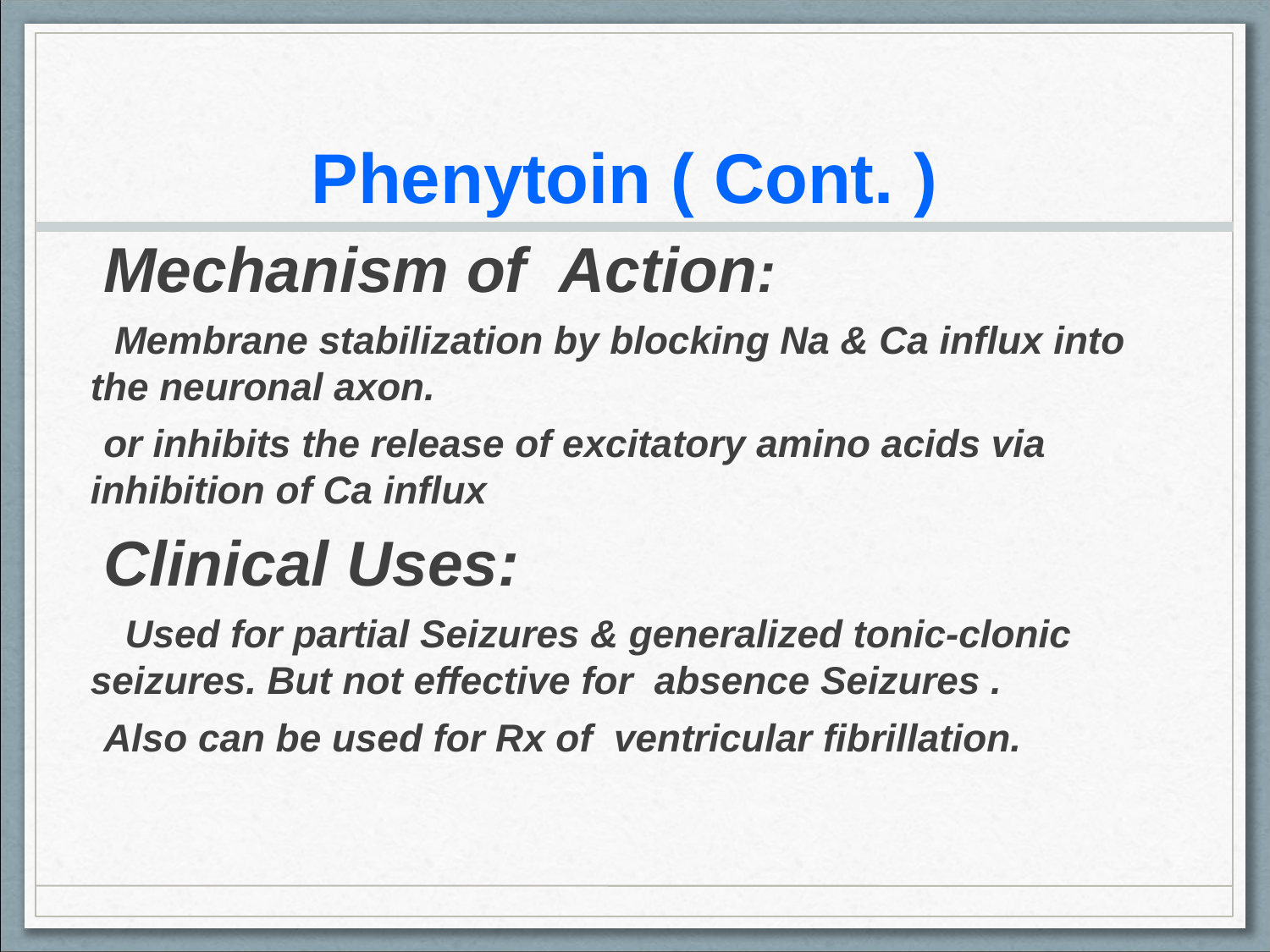

Phenytoin ( Cont. )
Mechanism of  Action:
 Membrane stabilization by blocking Na & Ca influx into the neuronal axon.
or inhibits the release of excitatory amino acids via inhibition of Ca influx
Clinical Uses:
  Used for partial Seizures & generalized tonic-clonic seizures. But not effective for  absence Seizures .
Also can be used for Rx of  ventricular fibrillation.